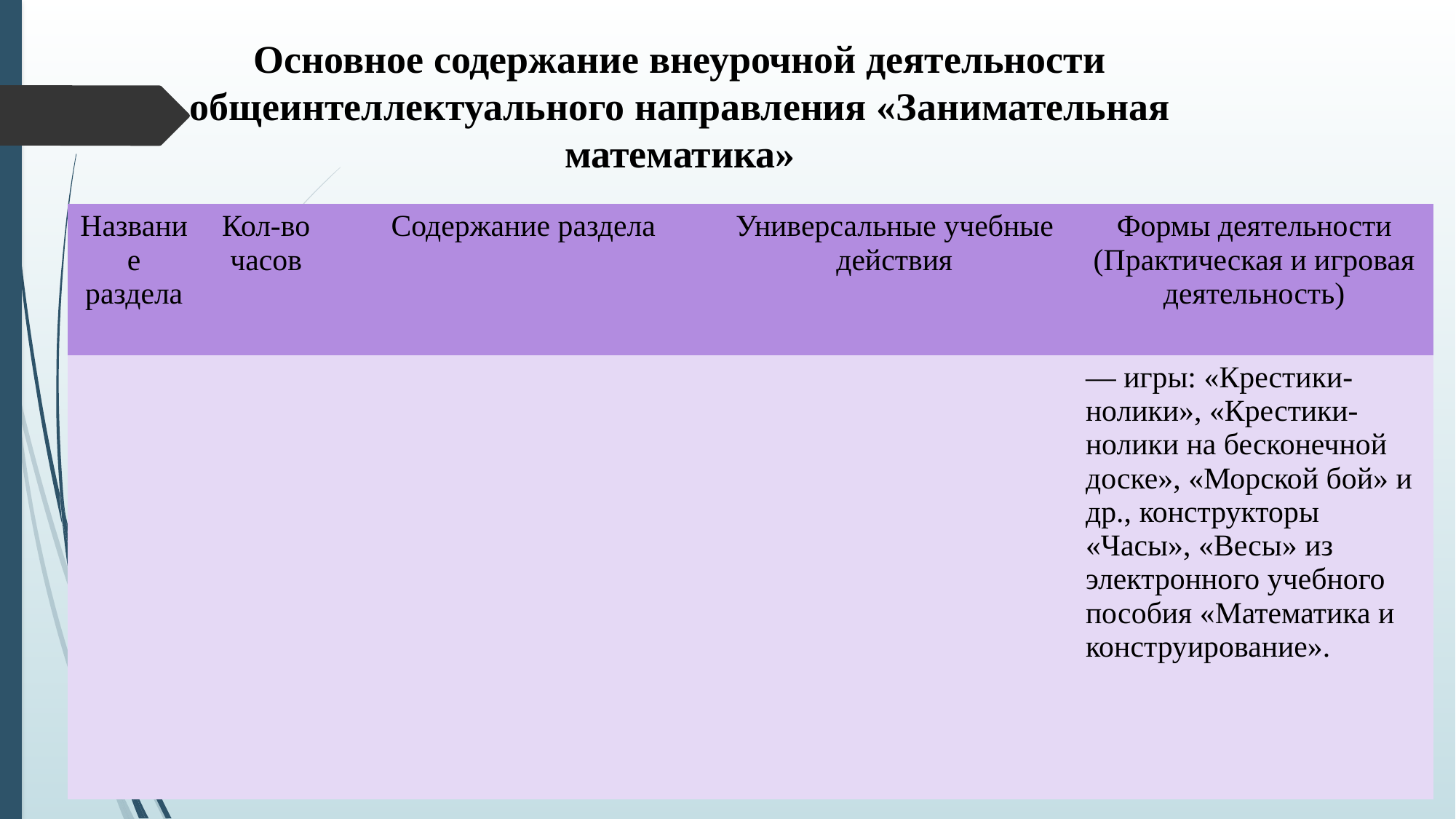

# Основное содержание внеурочной деятельности общеинтеллектуального направления «Занимательная математика»
| Название раздела | Кол-во часов | Содержание раздела | Универсальные учебные действия | Формы деятельности (Практическая и игровая деятельность) |
| --- | --- | --- | --- | --- |
|  |  |  |  | — игры: «Крестики-нолики», «Крестики-нолики на бесконечной доске», «Морской бой» и др., конструкторы «Часы», «Весы» из электронного учебного пособия «Математика и конструирование». |